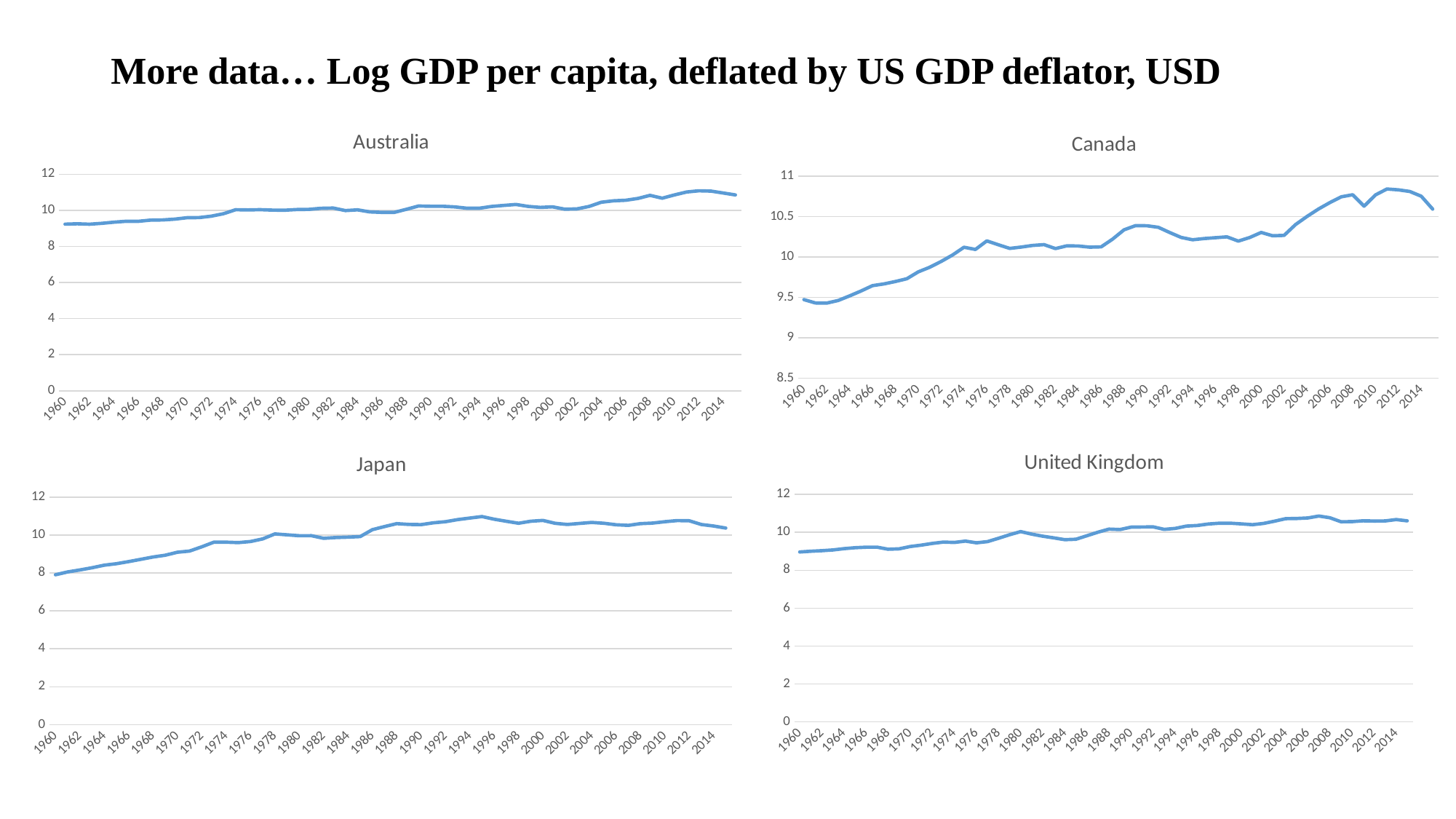

# More data… Log GDP per capita, deflated by US GDP deflator, USD

### Chart:

| Category | Australia |
|---|---|
| 1960 | 9.233712056334499 |
| 1961 | 9.256522527008968 |
| 1962 | 9.232101536780897 |
| 1963 | 9.28013730061633 |
| 1964 | 9.345409270226984 |
| 1965 | 9.394274618992243 |
| 1966 | 9.392707962203502 |
| 1967 | 9.457722192311202 |
| 1968 | 9.469197324823723 |
| 1969 | 9.514501526382258 |
| 1970 | 9.59223777206889 |
| 1971 | 9.598675351028287 |
| 1972 | 9.678475434187613 |
| 1973 | 9.814330214102592 |
| 1974 | 10.03509694643432 |
| 1975 | 10.023657992378947 |
| 1976 | 10.036841616434723 |
| 1977 | 10.014559327827243 |
| 1978 | 10.006236326773893 |
| 1979 | 10.045767104249245 |
| 1980 | 10.053365404122449 |
| 1981 | 10.113384964965181 |
| 1982 | 10.129102824630689 |
| 1983 | 9.987396253200208 |
| 1984 | 10.029339977183557 |
| 1985 | 9.914427665569487 |
| 1986 | 9.888040102180947 |
| 1987 | 9.885842809988542 |
| 1988 | 10.055778851940815 |
| 1989 | 10.239897050843757 |
| 1990 | 10.226372323695585 |
| 1991 | 10.226827813010422 |
| 1992 | 10.191166324384234 |
| 1993 | 10.116109026199451 |
| 1994 | 10.118670487861538 |
| 1995 | 10.216843744222324 |
| 1996 | 10.272467106774448 |
| 1997 | 10.326170737059238 |
| 1998 | 10.217993537111797 |
| 1999 | 10.164419595713001 |
| 2000 | 10.195423298945741 |
| 2001 | 10.067352204544111 |
| 2002 | 10.080652556437741 |
| 2003 | 10.216651926822808 |
| 2004 | 10.450867398108374 |
| 2005 | 10.529271156544786 |
| 2006 | 10.559025400243065 |
| 2007 | 10.659429664595333 |
| 2008 | 10.832017956160575 |
| 2009 | 10.674448033004534 |
| 2010 | 10.856026408035303 |
| 2011 | 11.017940245098492 |
| 2012 | 11.0833560977228 |
| 2013 | 11.067432308684278 |
| 2014 | 10.962367275161258 |
| 2015 | 10.855487658934003 |

### Chart:

| Category | Canada |
|---|---|
| 1960 | 9.472696977973285 |
| 1961 | 9.431322434503135 |
| 1962 | 9.429623282045938 |
| 1963 | 9.462018653717632 |
| 1964 | 9.518647657196306 |
| 1965 | 9.57940927797266 |
| 1966 | 9.645201504579486 |
| 1967 | 9.666702001508261 |
| 1968 | 9.696278463611389 |
| 1969 | 9.730271313439053 |
| 1970 | 9.815309329564645 |
| 1971 | 9.872521223047181 |
| 1972 | 9.944443525954389 |
| 1973 | 10.024041665833849 |
| 1974 | 10.120163991252355 |
| 1975 | 10.093050074283786 |
| 1976 | 10.198953480260347 |
| 1977 | 10.151109073203562 |
| 1978 | 10.105855191376238 |
| 1979 | 10.122515032804538 |
| 1980 | 10.14247121998311 |
| 1981 | 10.152500060639053 |
| 1982 | 10.103788520419245 |
| 1983 | 10.13777135138318 |
| 1984 | 10.135898093886896 |
| 1985 | 10.121172023281705 |
| 1986 | 10.125323951120938 |
| 1987 | 10.220449939539876 |
| 1988 | 10.335496090729762 |
| 1989 | 10.38723150232858 |
| 1990 | 10.385808098380163 |
| 1991 | 10.366695969828484 |
| 1992 | 10.302046705984653 |
| 1993 | 10.241566274866504 |
| 1994 | 10.212572420995778 |
| 1995 | 10.22746033308636 |
| 1996 | 10.238381063121158 |
| 1997 | 10.248740510416175 |
| 1998 | 10.196574526557486 |
| 1999 | 10.240834959940992 |
| 2000 | 10.302934122988729 |
| 2001 | 10.262307028479725 |
| 2002 | 10.26697343554468 |
| 2003 | 10.400541594864785 |
| 2004 | 10.50018848482089 |
| 2005 | 10.592183679487528 |
| 2006 | 10.671652551840813 |
| 2007 | 10.743375944218412 |
| 2008 | 10.768982357026347 |
| 2009 | 10.627926031343659 |
| 2010 | 10.767342483606226 |
| 2011 | 10.84017371310662 |
| 2012 | 10.829789759657375 |
| 2013 | 10.809394716919433 |
| 2014 | 10.75102592698135 |
| 2015 | 10.591561660438012 |

### Chart:

| Category | United Kingdom |
|---|---|
| 1960 | 8.964457421136775 |
| 1961 | 9.00205781725727 |
| 1962 | 9.030896208746016 |
| 1963 | 9.070923232692673 |
| 1964 | 9.138393330498733 |
| 1965 | 9.18730411596592 |
| 1966 | 9.21578150488998 |
| 1967 | 9.21689220057857 |
| 1968 | 9.109205689296255 |
| 1969 | 9.130051874631699 |
| 1970 | 9.252356958368583 |
| 1971 | 9.32394198800532 |
| 1972 | 9.415781311283876 |
| 1973 | 9.485558747982624 |
| 1974 | 9.46712615016472 |
| 1975 | 9.53804507889469 |
| 1976 | 9.446306417389817 |
| 1977 | 9.509477162089862 |
| 1978 | 9.685922404075102 |
| 1979 | 9.87342038728088 |
| 1980 | 10.038124757992824 |
| 1981 | 9.904771667196835 |
| 1982 | 9.796216786551849 |
| 1983 | 9.706515285611028 |
| 1984 | 9.61089387177431 |
| 1985 | 9.635620829839958 |
| 1986 | 9.81973167150309 |
| 1987 | 10.006667010681346 |
| 1988 | 10.170013214791322 |
| 1989 | 10.147516545633906 |
| 1990 | 10.273210591451216 |
| 1991 | 10.281772686542611 |
| 1992 | 10.288275744846375 |
| 1993 | 10.156716612282558 |
| 1994 | 10.20499230969169 |
| 1995 | 10.328072207462855 |
| 1996 | 10.361054790943637 |
| 1997 | 10.439955372260464 |
| 1998 | 10.480979532219916 |
| 1999 | 10.479922701895875 |
| 2000 | 10.443673740516443 |
| 2001 | 10.403495357642091 |
| 2002 | 10.469843529811383 |
| 2003 | 10.588800255038368 |
| 2004 | 10.719570656200263 |
| 2005 | 10.729685367309747 |
| 2006 | 10.757721749157492 |
| 2007 | 10.857892238713916 |
| 2008 | 10.767412965594161 |
| 2009 | 10.557746715764175 |
| 2010 | 10.563819047486195 |
| 2011 | 10.606803640109064 |
| 2012 | 10.595682405496197 |
| 2013 | 10.60036748348036 |
| 2014 | 10.672860728549848 |
| 2015 | 10.605965199187914 |

### Chart:

| Category | Japan |
|---|---|
| 1960 | 7.906087622748761 |
| 1961 | 8.055306835897122 |
| 1962 | 8.160097487399417 |
| 1963 | 8.274075160021246 |
| 1964 | 8.411082080623945 |
| 1965 | 8.487978150257385 |
| 1966 | 8.59988310821967 |
| 1967 | 8.718127431222985 |
| 1968 | 8.841246136521757 |
| 1969 | 8.933144067553238 |
| 1970 | 9.093956191389651 |
| 1971 | 9.153368073875072 |
| 1972 | 9.37785753210384 |
| 1973 | 9.623055300500516 |
| 1974 | 9.62233312648476 |
| 1975 | 9.601531908769868 |
| 1976 | 9.657506116851437 |
| 1977 | 9.79530163563283 |
| 1978 | 10.05846091839626 |
| 1979 | 10.01074105571083 |
| 1980 | 9.96319556591363 |
| 1981 | 9.966681367130743 |
| 1982 | 9.826668455677083 |
| 1983 | 9.8679228280572 |
| 1984 | 9.887622088423688 |
| 1985 | 9.91716751245357 |
| 1986 | 10.28409409067845 |
| 1987 | 10.445993281477799 |
| 1988 | 10.600679388317674 |
| 1989 | 10.558991901304966 |
| 1990 | 10.547568523115672 |
| 1991 | 10.642350083687084 |
| 1992 | 10.702904208162513 |
| 1993 | 10.813122741917722 |
| 1994 | 10.894329218480385 |
| 1995 | 10.97465174703695 |
| 1996 | 10.83419032061848 |
| 1997 | 10.724169890697553 |
| 1998 | 10.620100129453762 |
| 1999 | 10.726476410217439 |
| 2000 | 10.771210040422993 |
| 2001 | 10.619021277996664 |
| 2002 | 10.556689559825276 |
| 2003 | 10.612066211097998 |
| 2004 | 10.664442688873855 |
| 2005 | 10.620195292668932 |
| 2006 | 10.540823541502567 |
| 2007 | 10.510067626503522 |
| 2008 | 10.59968440330188 |
| 2009 | 10.629928301846503 |
| 2010 | 10.703416671528426 |
| 2011 | 10.76213734564403 |
| 2012 | 10.753290504632515 |
| 2013 | 10.55405693236975 |
| 2014 | 10.476548610110509 |
| 2015 | 10.366244485311846 |